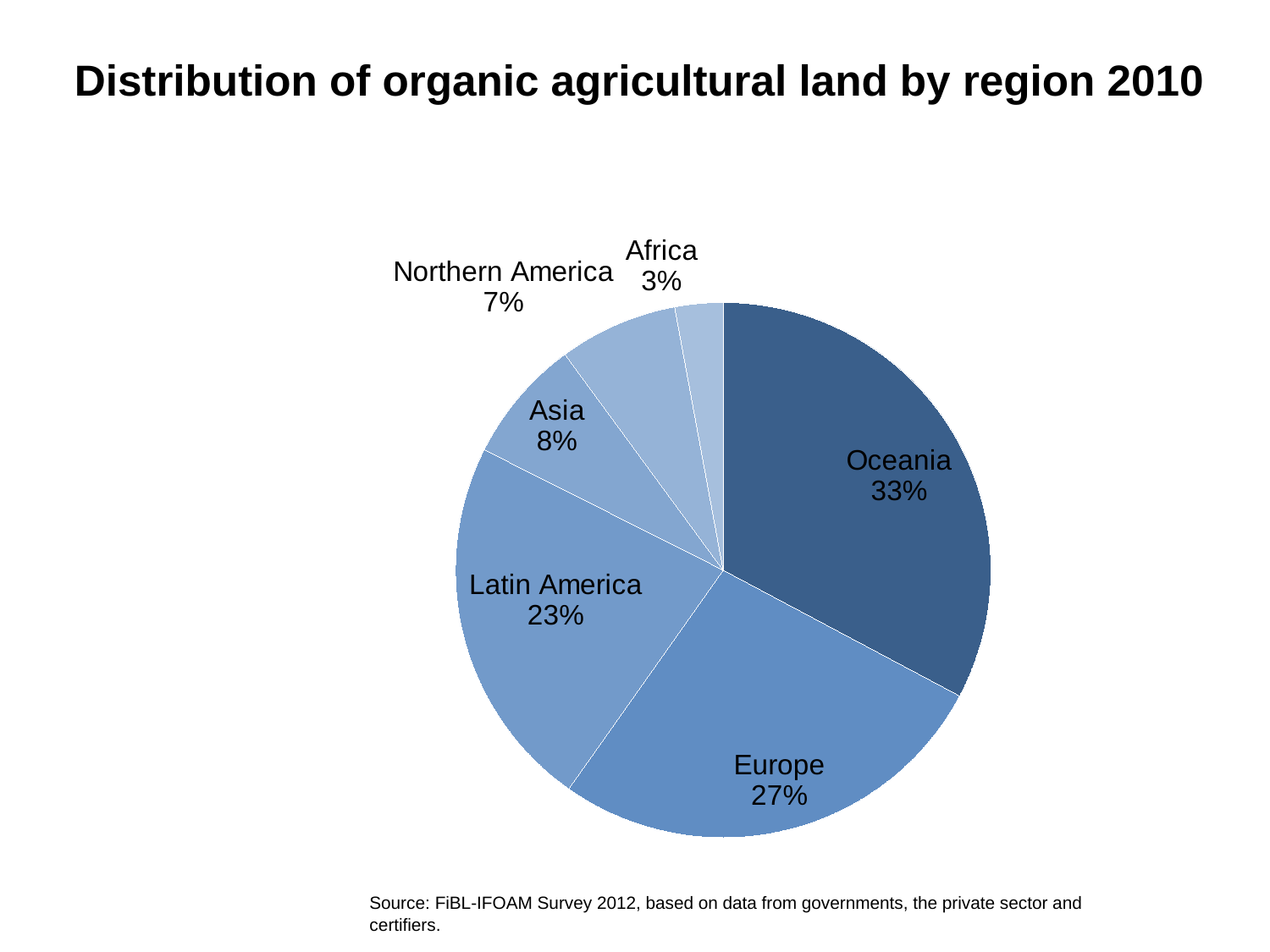

# Distribution of organic agricultural land by region 2010

### Chart

| Category | Hectares |
|---|---|
| Oceania | 12144984.4 |
| Europe | 10002086.672360355 |
| Latin America | 8389459.325494133 |
| Asia | 2778291.1945172963 |
| Northern America | 2652624.3674488277 |
| Africa | 1075829.4212300004 |
Source: FiBL-IFOAM Survey 2012, based on data from governments, the private sector and certifiers.